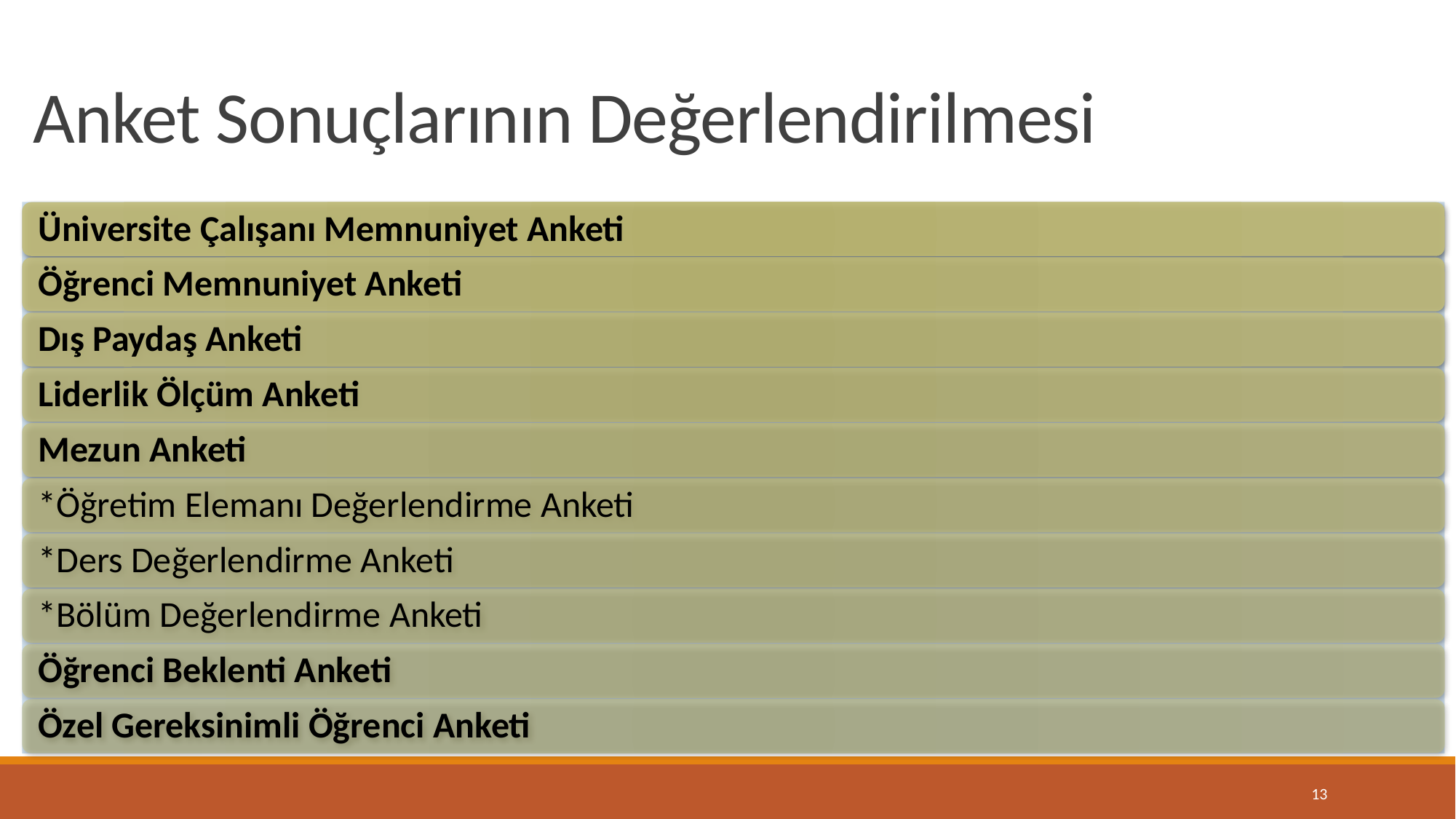

# Anket Sonuçlarının Değerlendirilmesi
Üniversite Çalışanı Memnuniyet Anketi
Öğrenci Memnuniyet Anketi
Dış Paydaş Anketi
Liderlik Ölçüm Anketi
Mezun Anketi
*Öğretim Elemanı Değerlendirme Anketi
*Ders Değerlendirme Anketi
*Bölüm Değerlendirme Anketi
Öğrenci Beklenti Anketi
Özel Gereksinimli Öğrenci Anketi
13